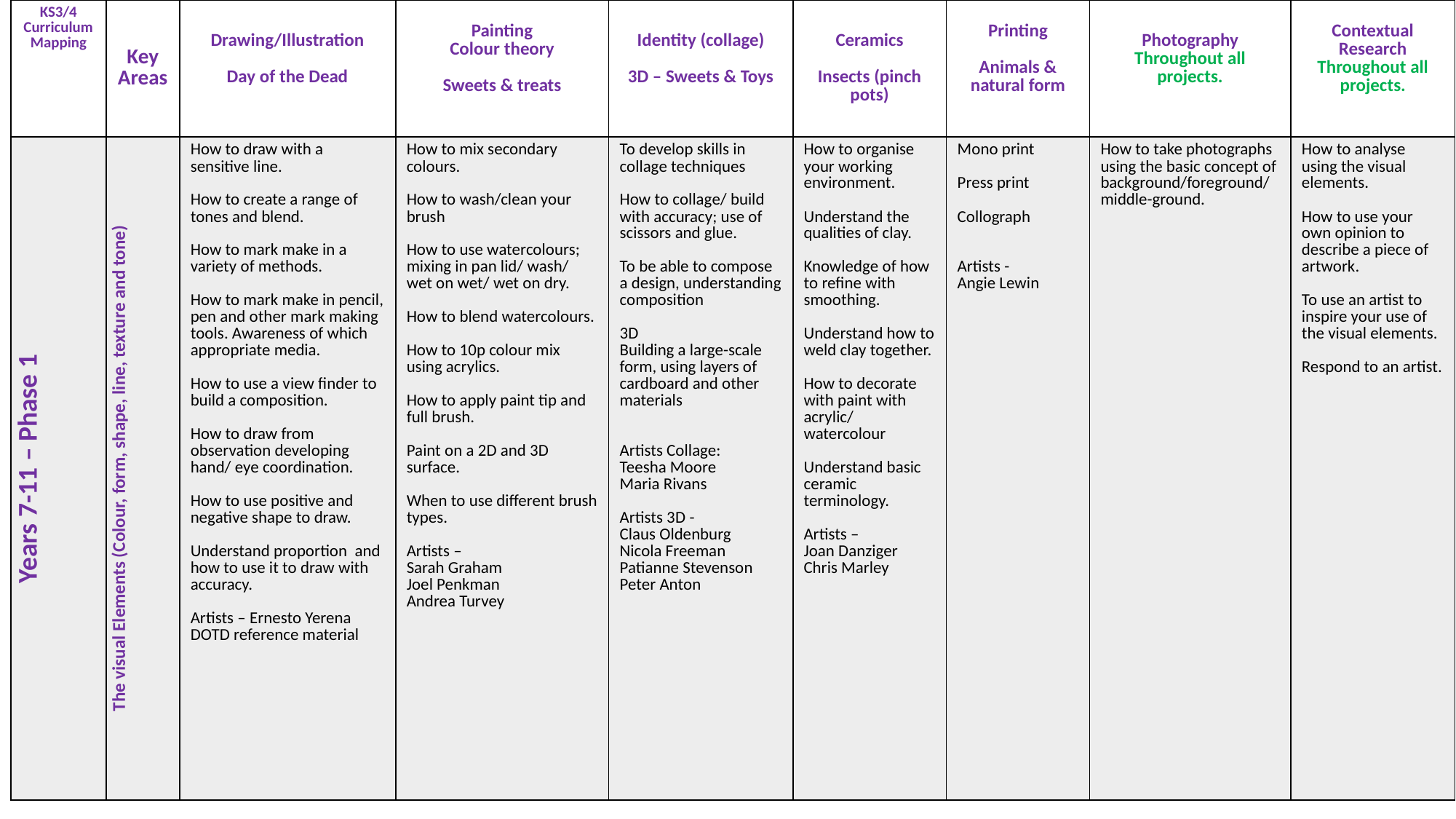

| KS3/4 Curriculum Mapping | Key Areas | Drawing/Illustration Day of the Dead | Painting Colour theory Sweets & treats | Identity (collage) 3D – Sweets & Toys | Ceramics Insects (pinch pots) | Printing Animals & natural form | Photography Throughout all projects. | Contextual Research Throughout all projects. |
| --- | --- | --- | --- | --- | --- | --- | --- | --- |
| Years 7-11 – Phase 1 | The visual Elements (Colour, form, shape, line, texture and tone) | How to draw with a sensitive line. How to create a range of tones and blend. How to mark make in a variety of methods. How to mark make in pencil, pen and other mark making tools. Awareness of which appropriate media. How to use a view finder to build a composition. How to draw from observation developing hand/ eye coordination. How to use positive and negative shape to draw. Understand proportion and how to use it to draw with accuracy. Artists – Ernesto Yerena DOTD reference material | How to mix secondary colours. How to wash/clean your brush How to use watercolours; mixing in pan lid/ wash/ wet on wet/ wet on dry. How to blend watercolours. How to 10p colour mix using acrylics. How to apply paint tip and full brush. Paint on a 2D and 3D surface. When to use different brush types. Artists – Sarah Graham Joel Penkman Andrea Turvey | To develop skills in collage techniques How to collage/ build with accuracy; use of scissors and glue. To be able to compose a design, understanding composition 3D Building a large-scale form, using layers of cardboard and other materials Artists Collage: Teesha Moore Maria Rivans Artists 3D - Claus Oldenburg Nicola Freeman Patianne Stevenson Peter Anton | How to organise your working environment. Understand the qualities of clay. Knowledge of how to refine with smoothing. Understand how to weld clay together. How to decorate with paint with acrylic/ watercolour Understand basic ceramic terminology. Artists – Joan Danziger Chris Marley | Mono print Press print Collograph Artists - Angie Lewin | How to take photographs using the basic concept of background/foreground/middle-ground. | How to analyse using the visual elements. How to use your own opinion to describe a piece of artwork. To use an artist to inspire your use of the visual elements. Respond to an artist. |